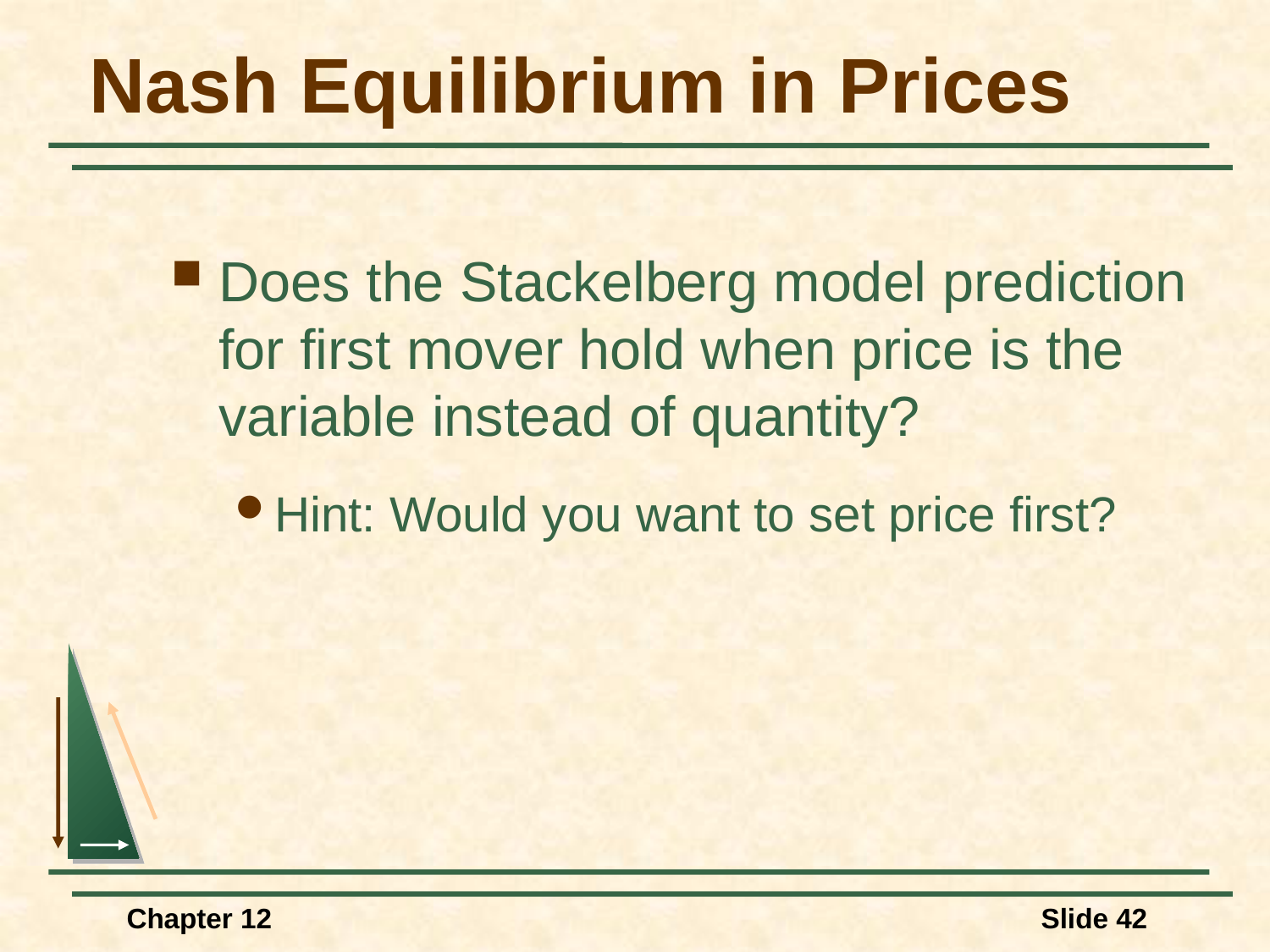

# Nash Equilibrium in Prices
Does the Stackelberg model prediction for first mover hold when price is the variable instead of quantity?
Hint: Would you want to set price first?

Chapter 12
Slide 42